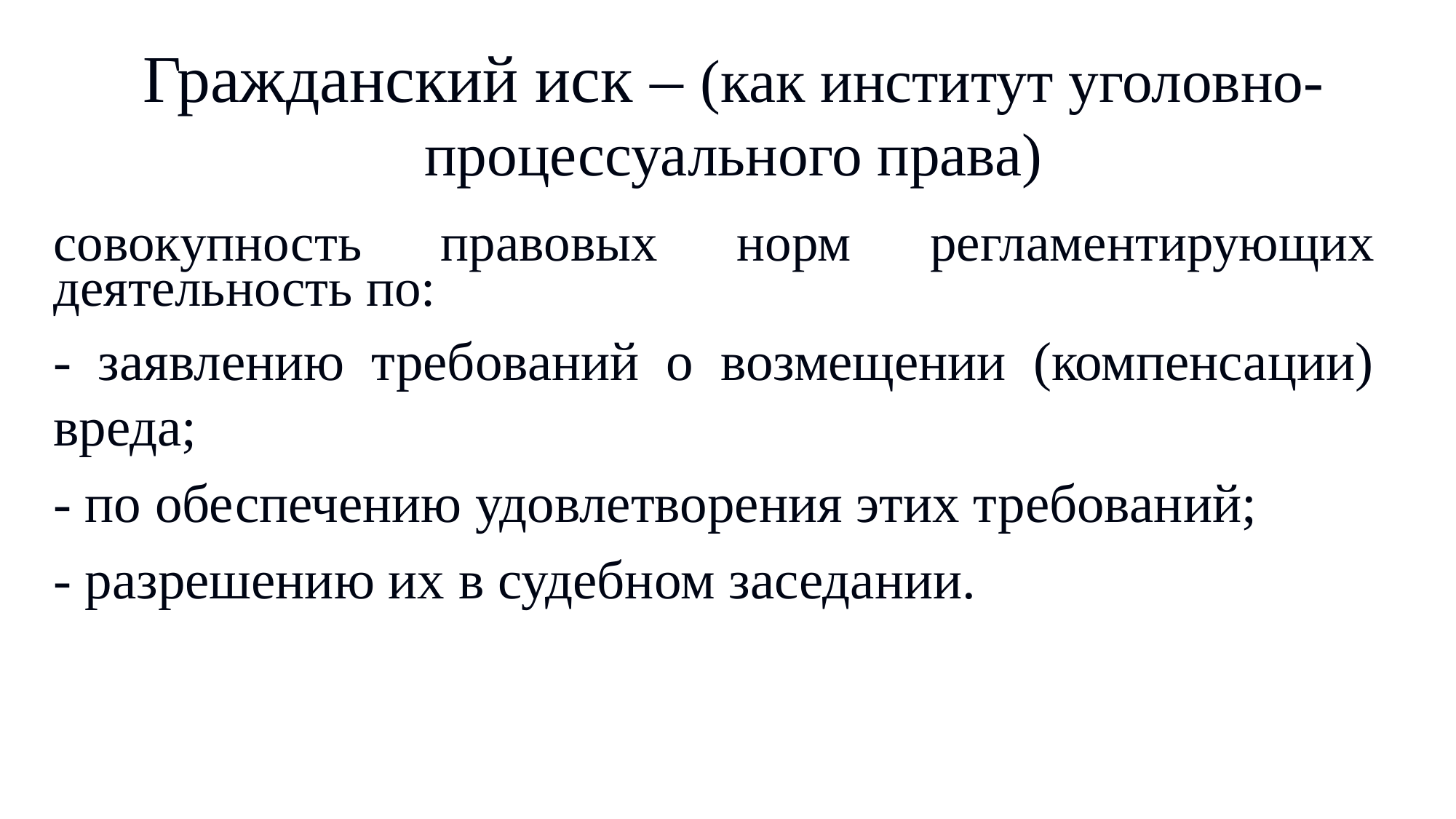

# Гражданский иск – (как институт уголовно-процессуального права)
совокупность правовых норм регламентирующих деятельность по:
- заявлению требований о возмещении (компенсации) вреда;
- по обеспечению удовлетворения этих требований;
- разрешению их в судебном заседании.